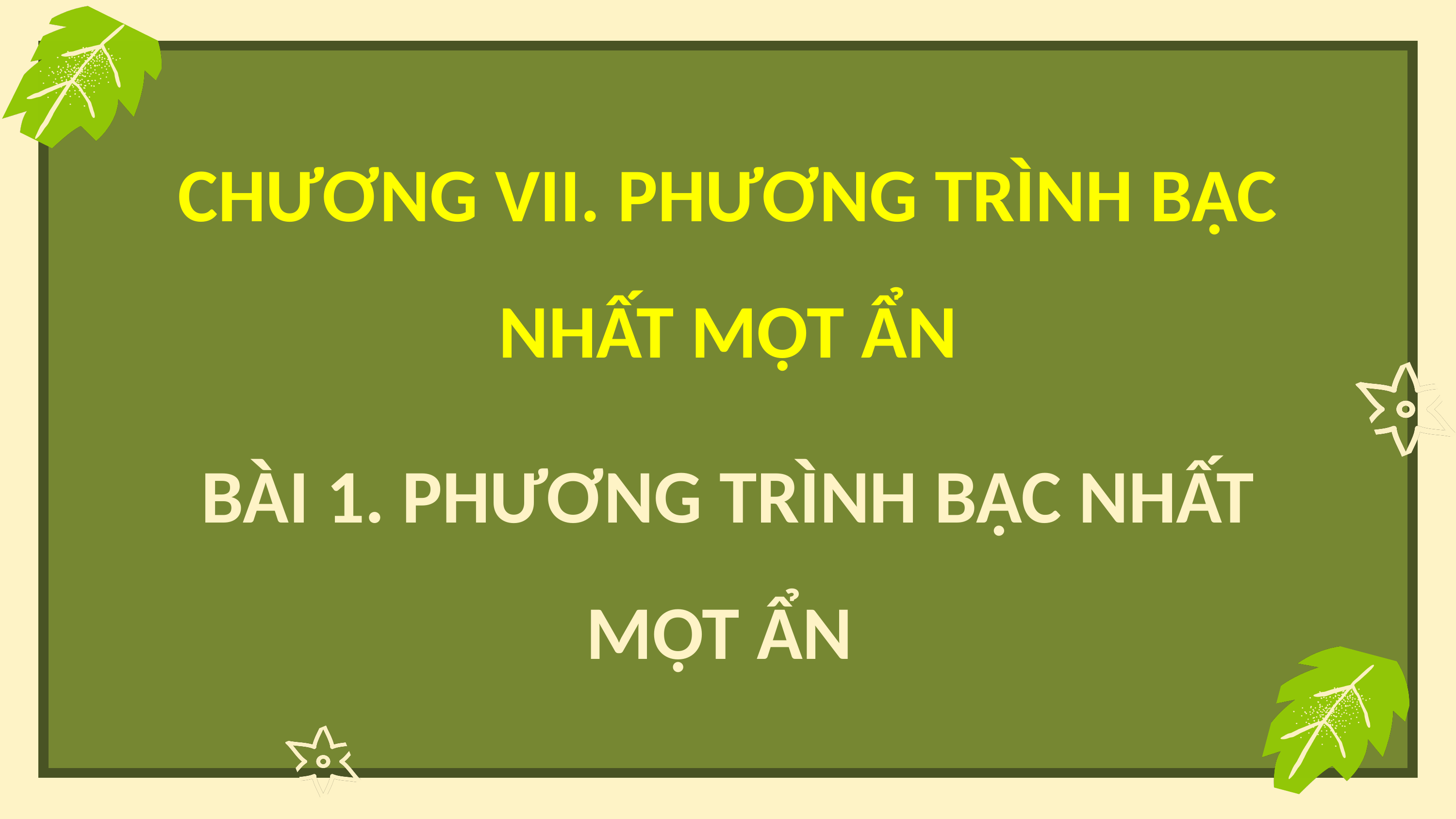

CHƯƠNG VII. PHƯƠNG TRÌNH BẬC NHẤT MỘT ẨN

BÀI 1. PHƯƠNG TRÌNH BẬC NHẤT MỘT ẨN